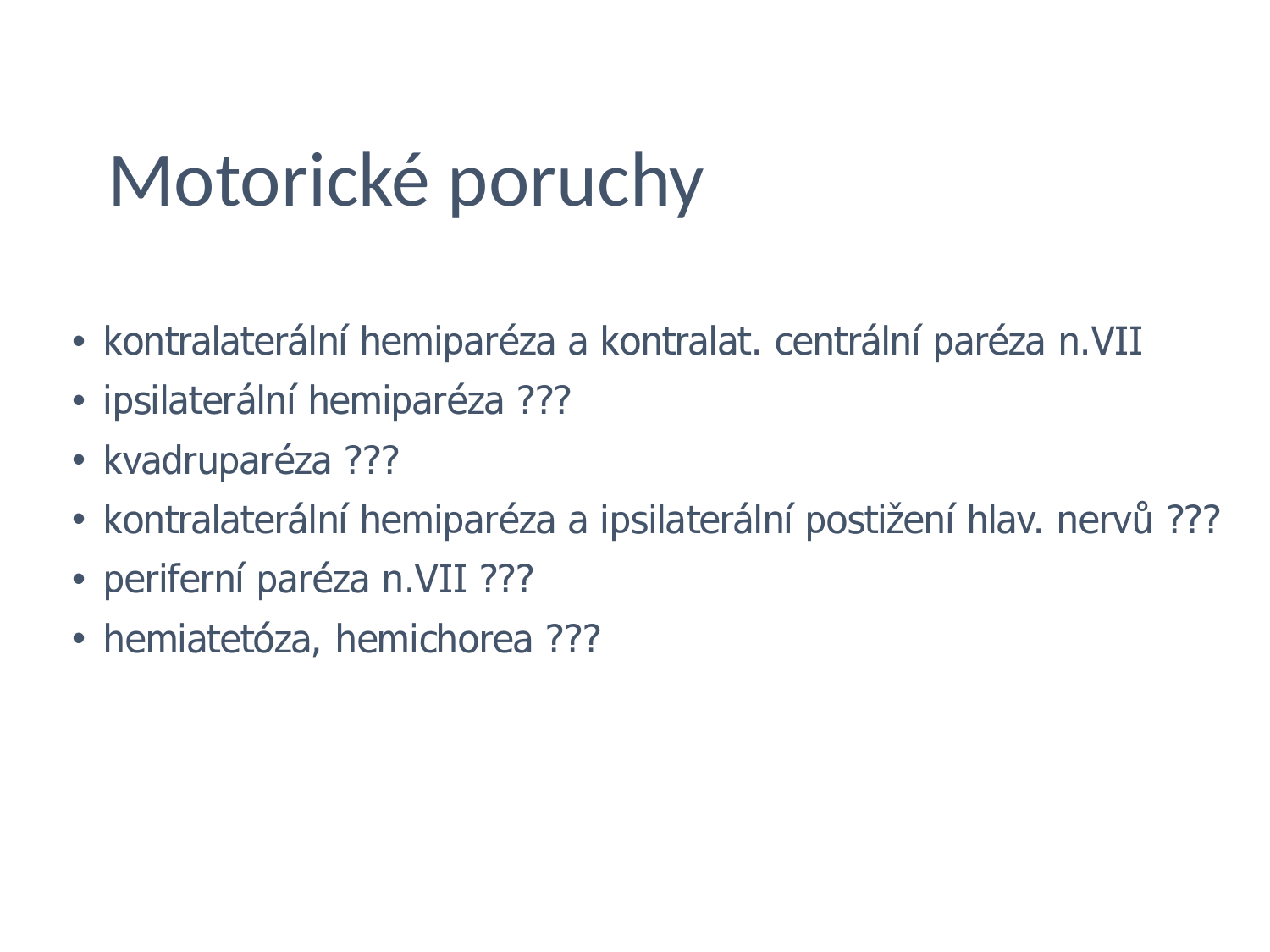

# Motorické poruchy
kontralaterální hemiparéza a kontralat. centrální paréza n.VII
ipsilaterální hemiparéza ???
kvadruparéza ???
kontralaterální hemiparéza a ipsilaterální postižení hlav. nervů ???
periferní paréza n.VII ???
hemiatetóza, hemichorea ???